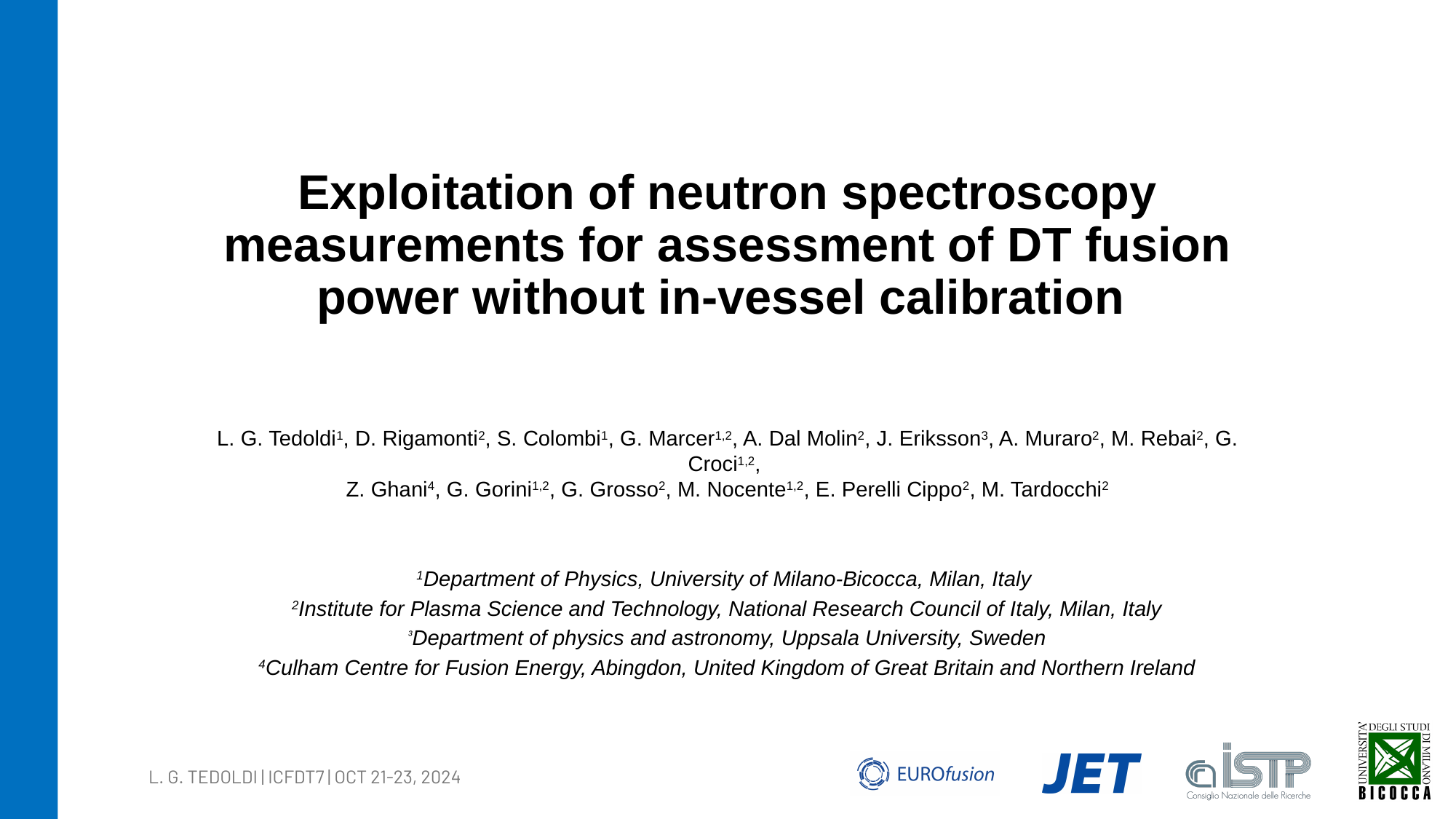

Exploitation of neutron spectroscopy measurements for assessment of DT fusion power without in-vessel calibration
L. G. Tedoldi1, D. Rigamonti2, S. Colombi1, G. Marcer1,2, A. Dal Molin2, J. Eriksson3, A. Muraro2, M. Rebai2, G. Croci1,2,
Z. Ghani4, G. Gorini1,2, G. Grosso2, M. Nocente1,2, E. Perelli Cippo2, M. Tardocchi2

1Department of Physics, University of Milano-Bicocca, Milan, Italy
2Institute for Plasma Science and Technology, National Research Council of Italy, Milan, Italy
³Department of physics and astronomy, Uppsala University, Sweden
4Culham Centre for Fusion Energy, Abingdon, United Kingdom of Great Britain and Northern Ireland
L. G. TEDOLDI | ICFDT7 | OCT 21-23, 2024